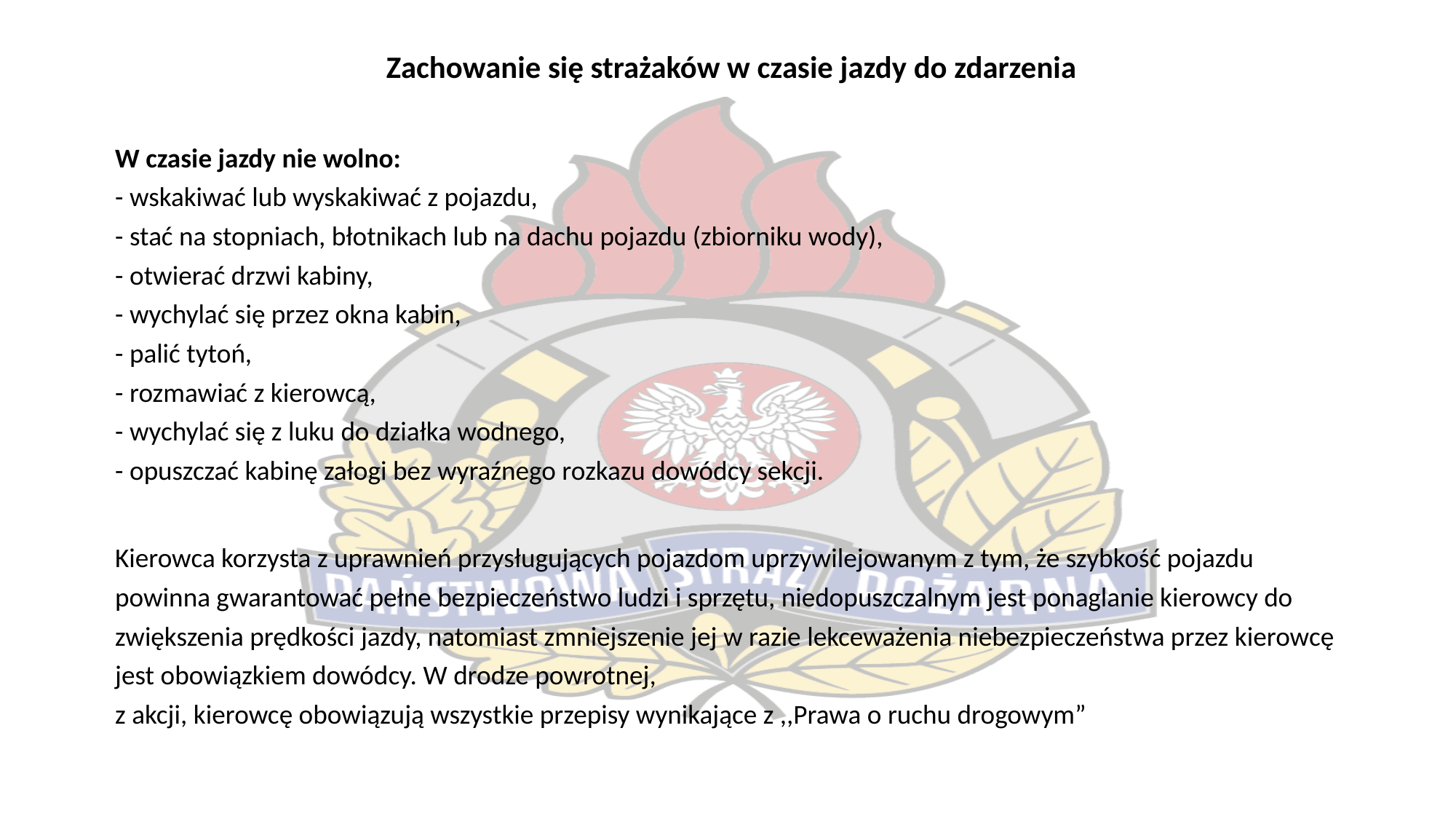

Zachowanie się strażaków w czasie jazdy do zdarzenia
W czasie jazdy nie wolno:
- wskakiwać lub wyskakiwać z pojazdu,
- stać na stopniach, błotnikach lub na dachu pojazdu (zbiorniku wody),
- otwierać drzwi kabiny,
- wychylać się przez okna kabin,
- palić tytoń,
- rozmawiać z kierowcą,
- wychylać się z luku do działka wodnego,
- opuszczać kabinę załogi bez wyraźnego rozkazu dowódcy sekcji.
Kierowca korzysta z uprawnień przysługujących pojazdom uprzywilejowanym z tym, że szybkość pojazdu powinna gwarantować pełne bezpieczeństwo ludzi i sprzętu, niedopuszczalnym jest ponaglanie kierowcy do zwiększenia prędkości jazdy, natomiast zmniejszenie jej w razie lekceważenia niebezpieczeństwa przez kierowcę jest obowiązkiem dowódcy. W drodze powrotnej,
z akcji, kierowcę obowiązują wszystkie przepisy wynikające z ,,Prawa o ruchu drogowym”